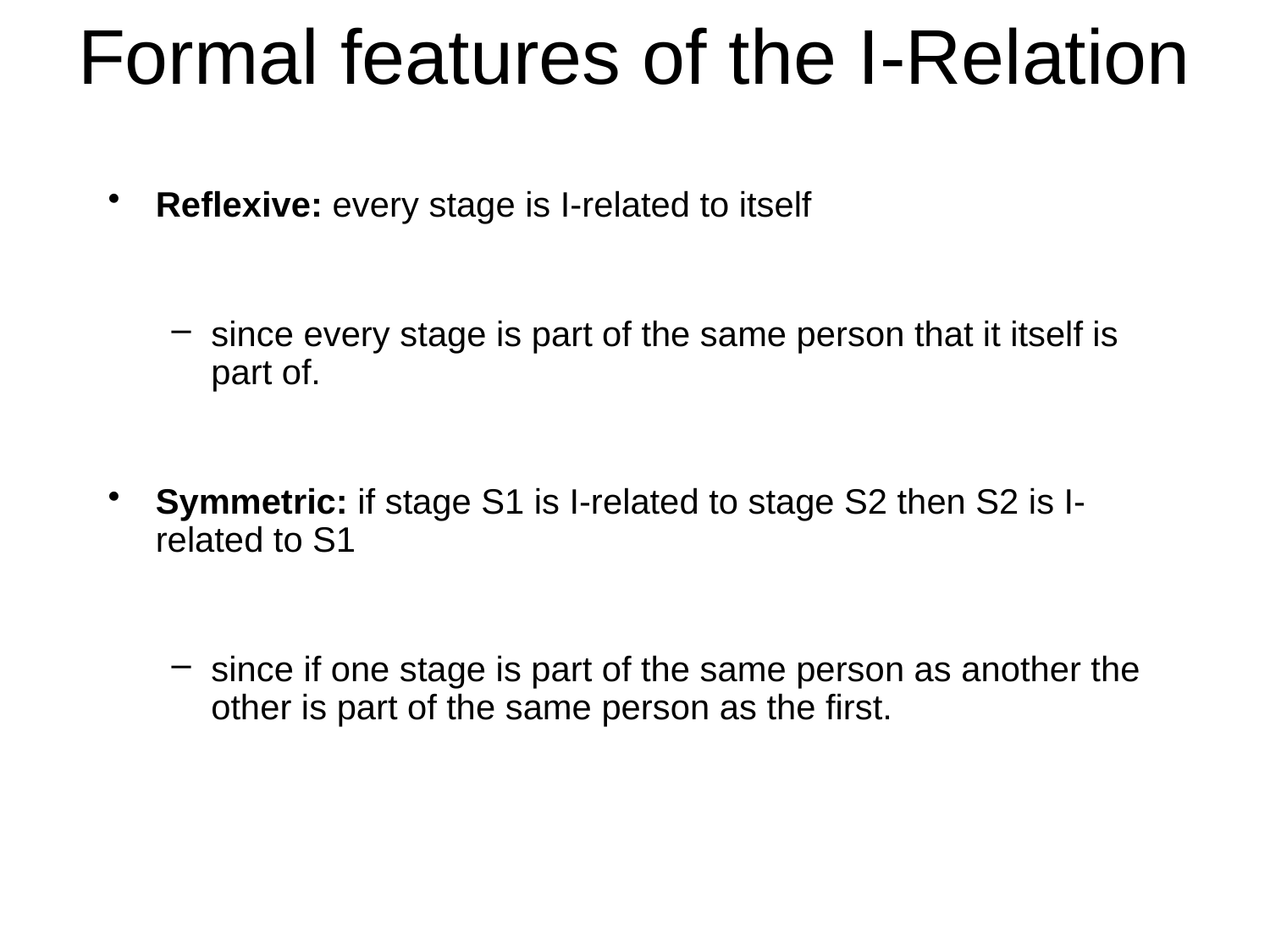

# Formal features of the I-Relation
Reflexive: every stage is I-related to itself
since every stage is part of the same person that it itself is part of.
Symmetric: if stage S1 is I-related to stage S2 then S2 is I-related to S1
since if one stage is part of the same person as another the other is part of the same person as the first.